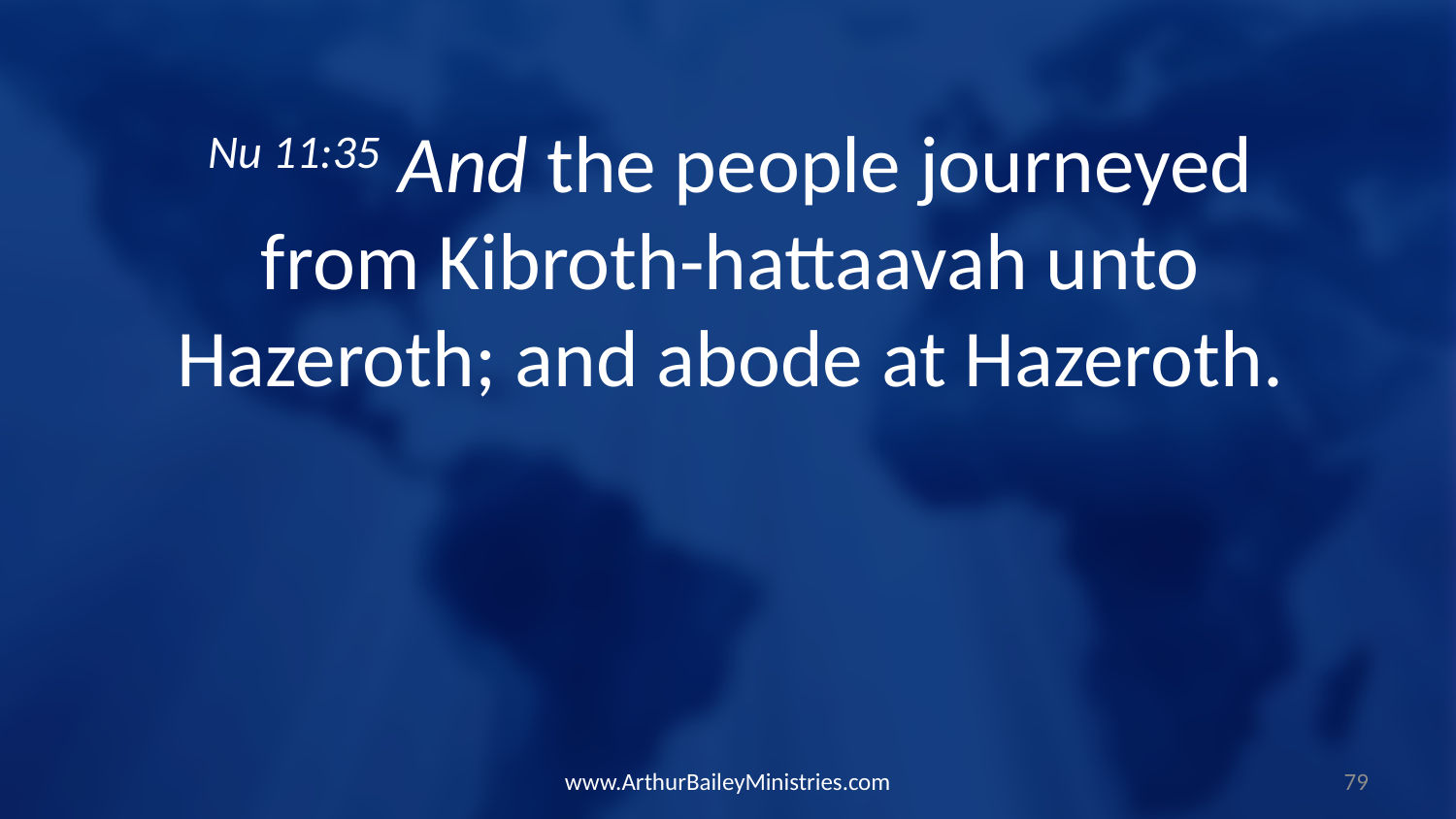

Nu 11:35 And the people journeyed from Kibroth-hattaavah unto Hazeroth; and abode at Hazeroth.

www.ArthurBaileyMinistries.com
79